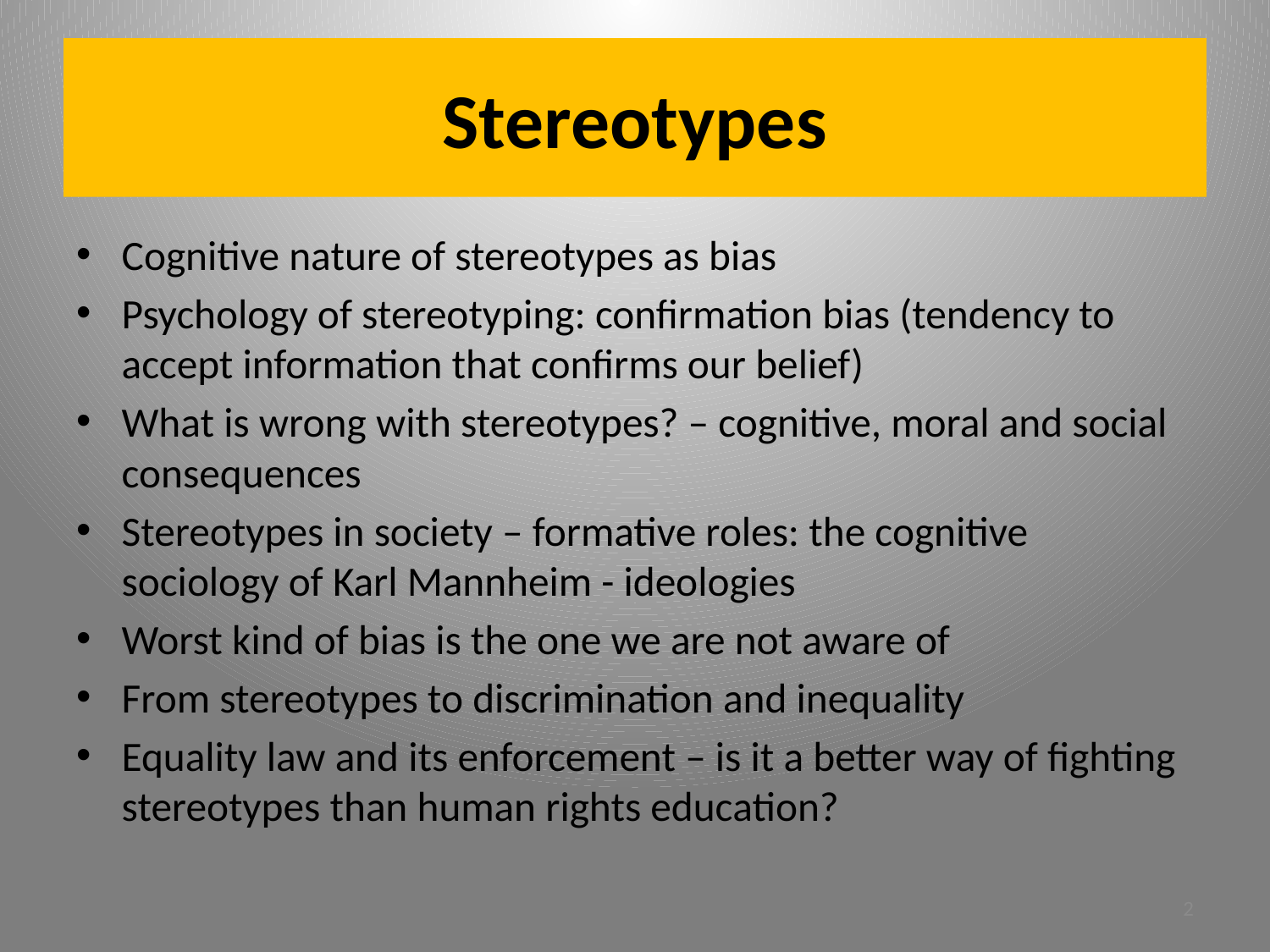

# Stereotypes
Cognitive nature of stereotypes as bias
Psychology of stereotyping: confirmation bias (tendency to accept information that confirms our belief)
What is wrong with stereotypes? – cognitive, moral and social consequences
Stereotypes in society – formative roles: the cognitive sociology of Karl Mannheim - ideologies
Worst kind of bias is the one we are not aware of
From stereotypes to discrimination and inequality
Equality law and its enforcement – is it a better way of fighting stereotypes than human rights education?

2